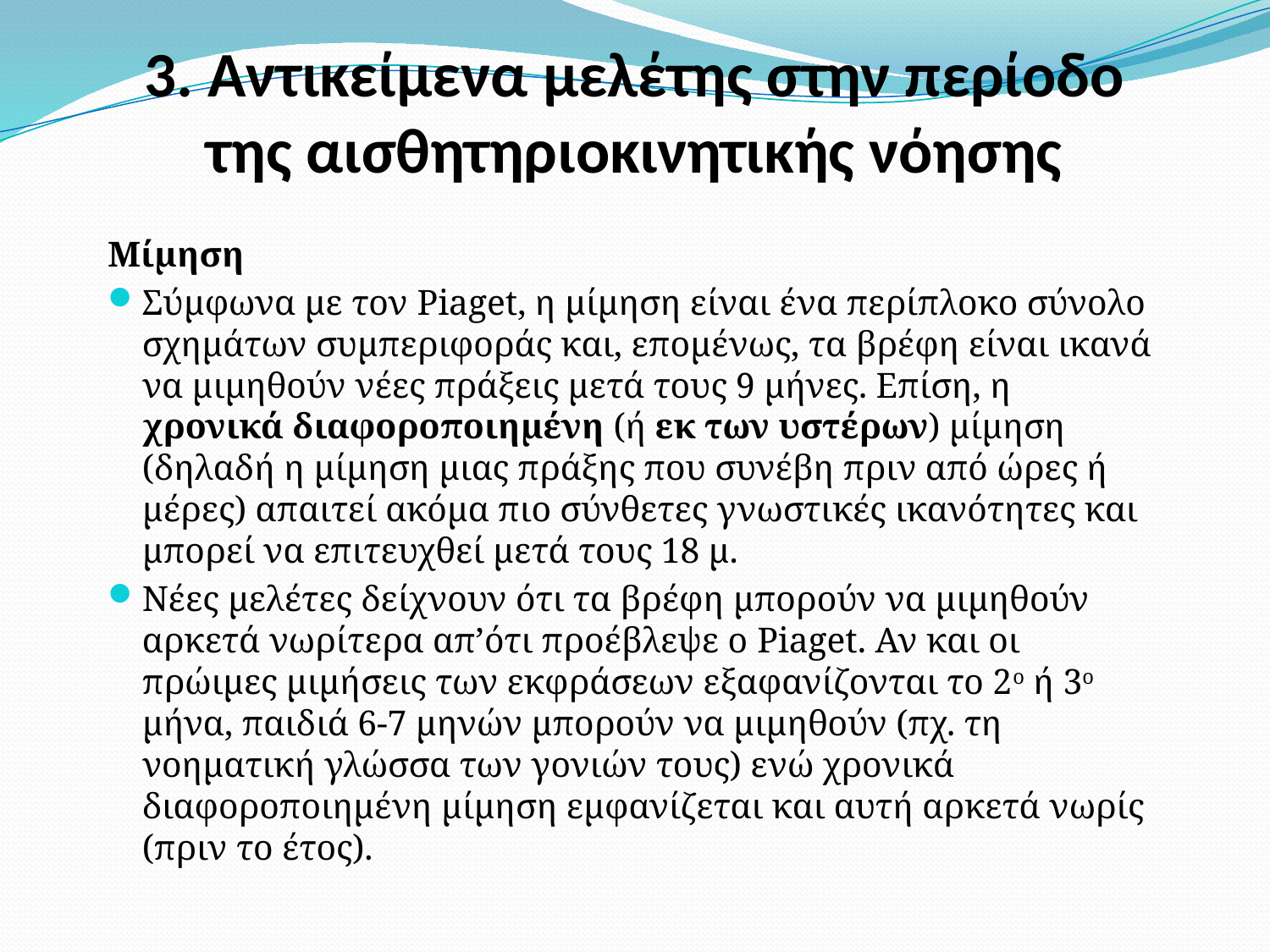

# 3. Αντικείμενα μελέτης στην περίοδο της αισθητηριοκινητικής νόησης
Μίμηση
Σύμφωνα με τον Piaget, η μίμηση είναι ένα περίπλοκο σύνολο σχημάτων συμπεριφοράς και, επομένως, τα βρέφη είναι ικανά να μιμηθούν νέες πράξεις μετά τους 9 μήνες. Επίση, η χρονικά διαφοροποιημένη (ή εκ των υστέρων) μίμηση (δηλαδή η μίμηση μιας πράξης που συνέβη πριν από ώρες ή μέρες) απαιτεί ακόμα πιο σύνθετες γνωστικές ικανότητες και μπορεί να επιτευχθεί μετά τους 18 μ.
Νέες μελέτες δείχνουν ότι τα βρέφη μπορούν να μιμηθούν αρκετά νωρίτερα απ’ότι προέβλεψε ο Piaget. Αν και οι πρώιμες μιμήσεις των εκφράσεων εξαφανίζονται το 2ο ή 3ο μήνα, παιδιά 6-7 μηνών μπορούν να μιμηθούν (πχ. τη νοηματική γλώσσα των γονιών τους) ενώ χρονικά διαφοροποιημένη μίμηση εμφανίζεται και αυτή αρκετά νωρίς (πριν το έτος).